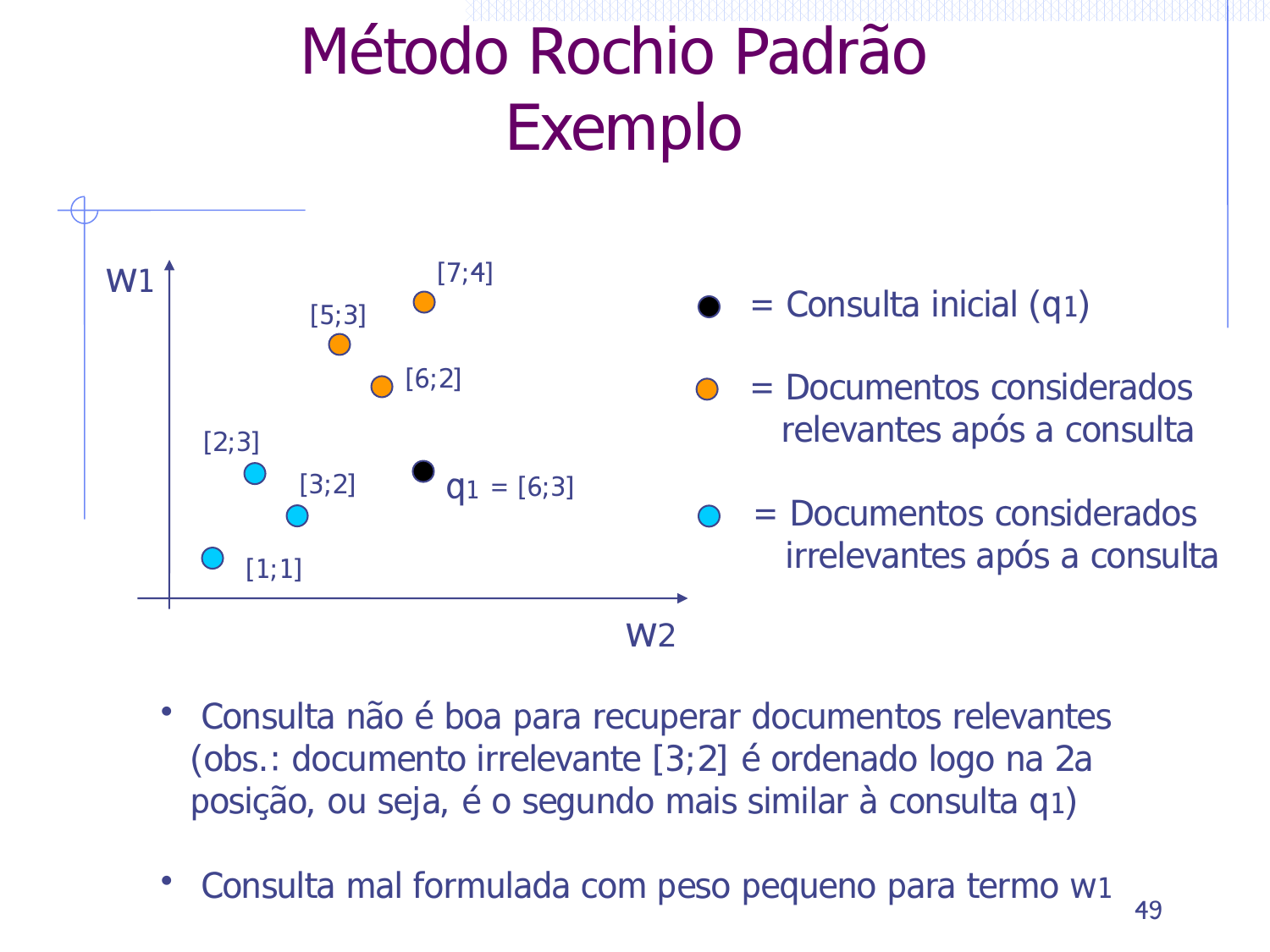

# Método Rochio Padrão Exemplo
w1
[7;4]

= Consulta inicial (q1)
[5;3]

[6;2]
= Documentos considerados
   relevantes após a consulta

[2;3]
q1
[3;2]

= [6;3]
= Documentos considerados
   irrelevantes após a consulta

[1;1]

w2
 Consulta não é boa para recuperar documentos relevantes (obs.: documento irrelevante [3;2] é ordenado logo na 2a posição, ou seja, é o segundo mais similar à consulta q1)

 Consulta mal formulada com peso pequeno para termo w1
49